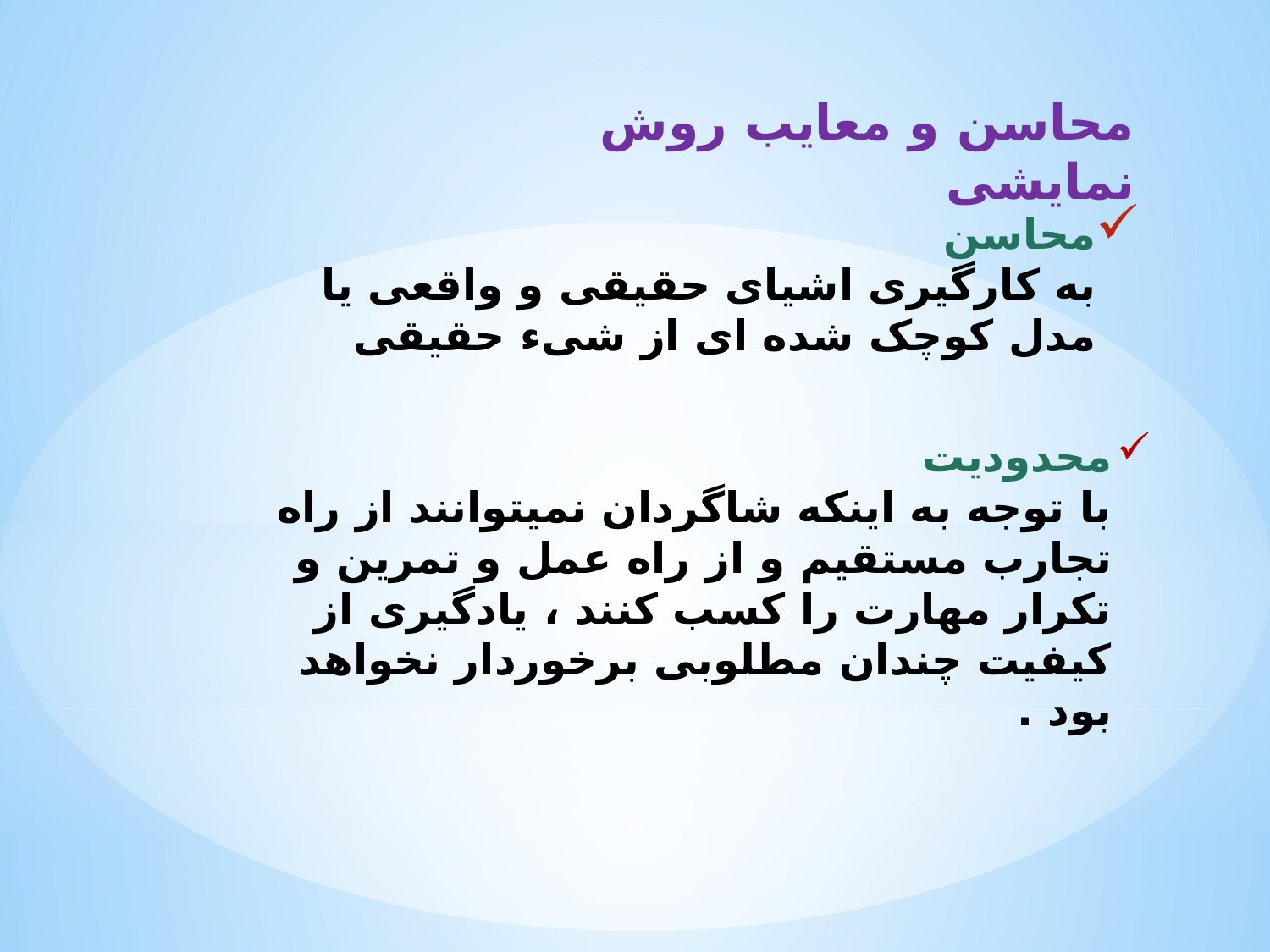

محاسن و معایب روش نمایشی

# محاسن به کارگیری اشیای حقیقی و واقعی یا مدل کوچک شده ای از شیء حقیقی
محدودیت
با توجه به اینکه شاگردان نمیتوانند از راه تجارب مستقیم و از راه عمل و تمرین و تکرار مهارت را کسب کنند ، یادگیری از کیفیت چندان مطلوبی برخوردار نخواهد بود .